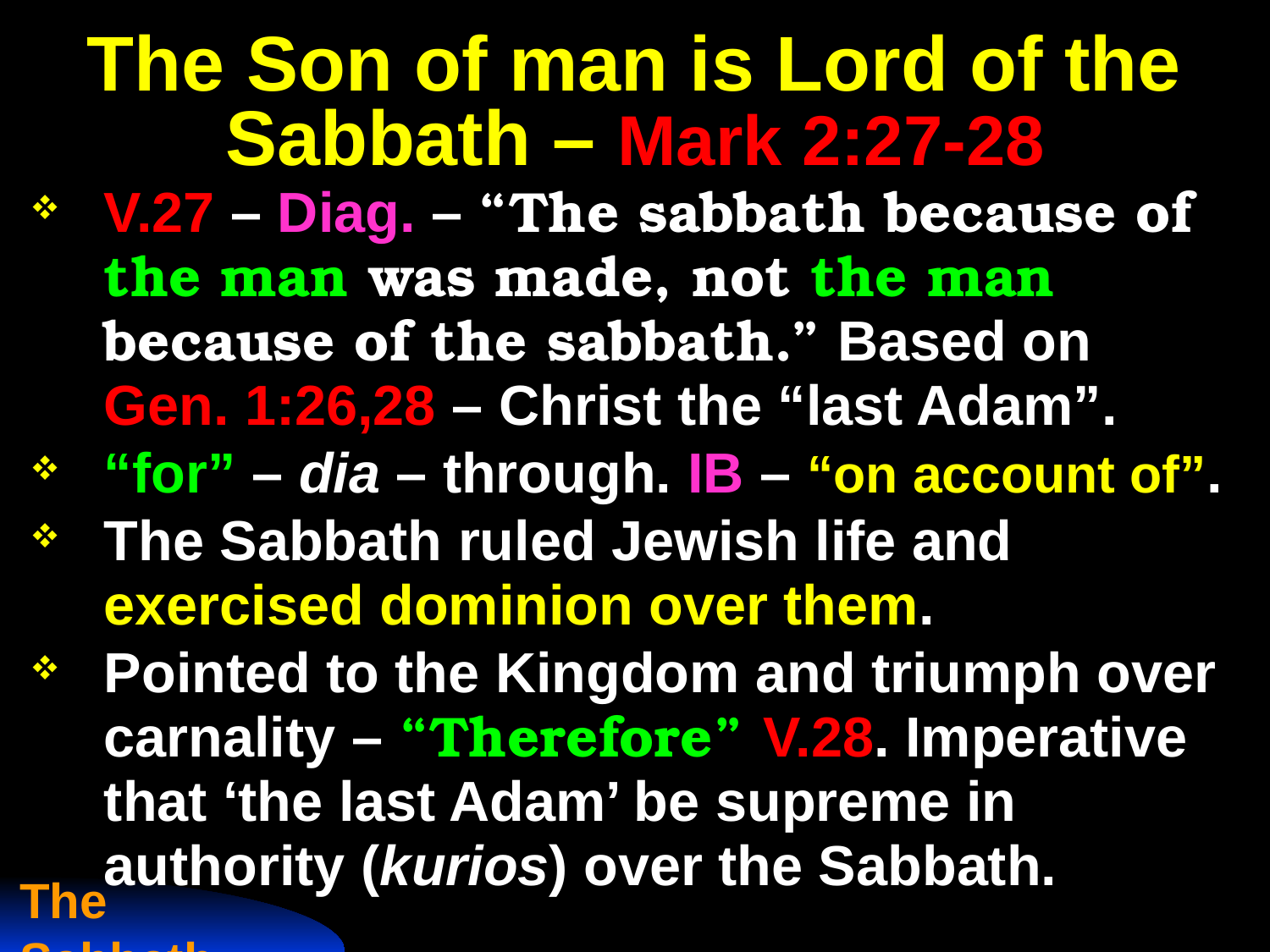

# The Son of man is Lord of the Sabbath – Mark 2:27-28
V.27 – Diag. – “The sabbath because of the man was made, not the man because of the sabbath.” Based on Gen. 1:26,28 – Christ the “last Adam”.
“for” – dia – through. IB – “on account of”.
The Sabbath ruled Jewish life and exercised dominion over them.
Pointed to the Kingdom and triumph over carnality – “Therefore” V.28. Imperative that ‘the last Adam’ be supreme in authority (kurios) over the Sabbath.
The Sabbath